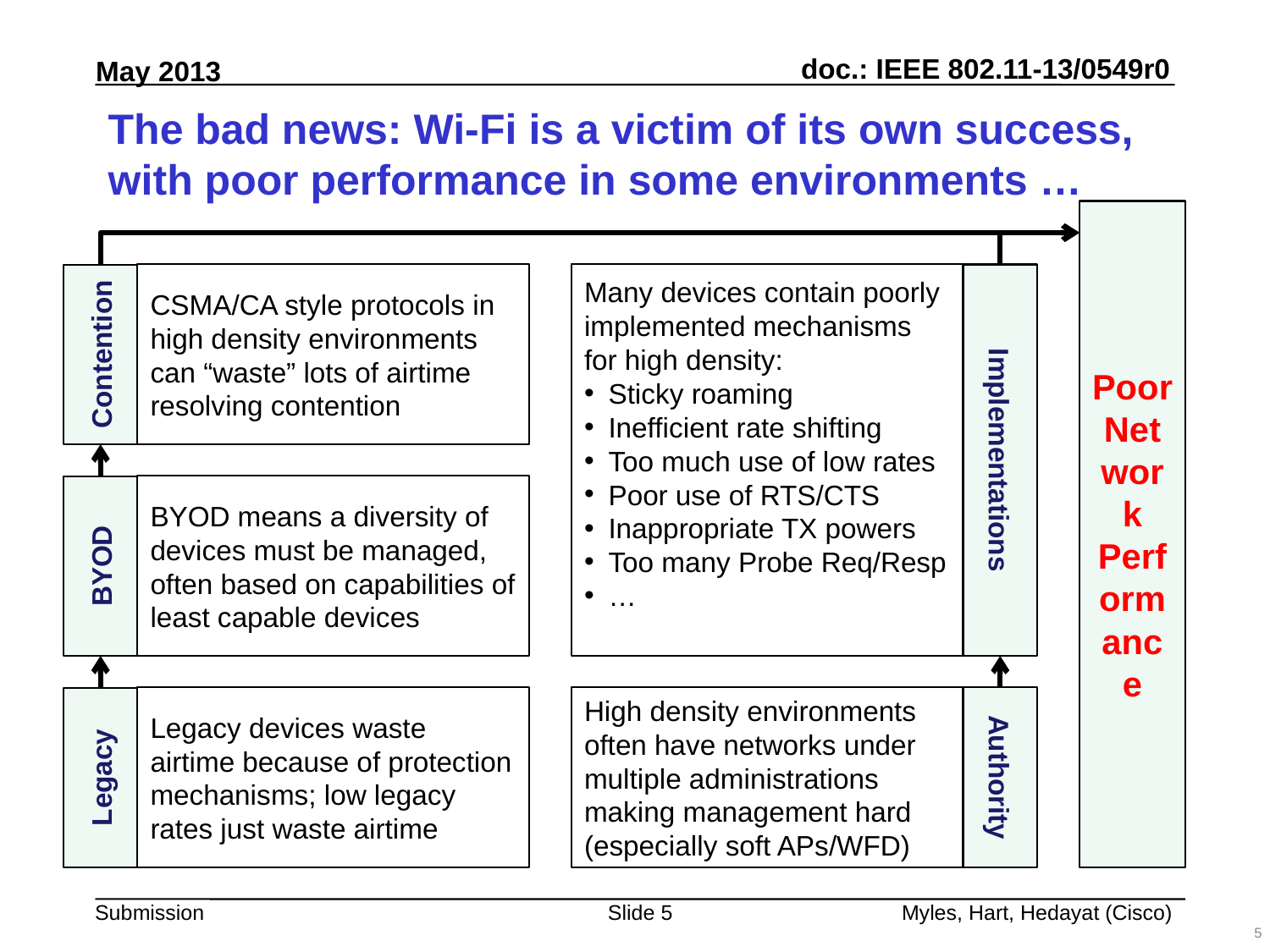

# The bad news: Wi-Fi is a victim of its own success, with poor performance in some environments …
Poor Network
Performance
CSMA/CA style protocols in high density environments can “waste” lots of airtime resolving contention
Many devices contain poorly implemented mechanisms for high density:
Sticky roaming
Inefficient rate shifting
Too much use of low rates
Poor use of RTS/CTS
Inappropriate TX powers
Too many Probe Req/Resp
…

Contention
Implementations
BYOD means a diversity of devices must be managed, often based on capabilities of least capable devices
BYOD
Legacy devices waste airtime because of protection mechanisms; low legacy rates just waste airtime
High density environments often have networks under multiple administrations making management hard (especially soft APs/WFD)
Legacy
Authority
Myles, Hart, Hedayat (Cisco)
5